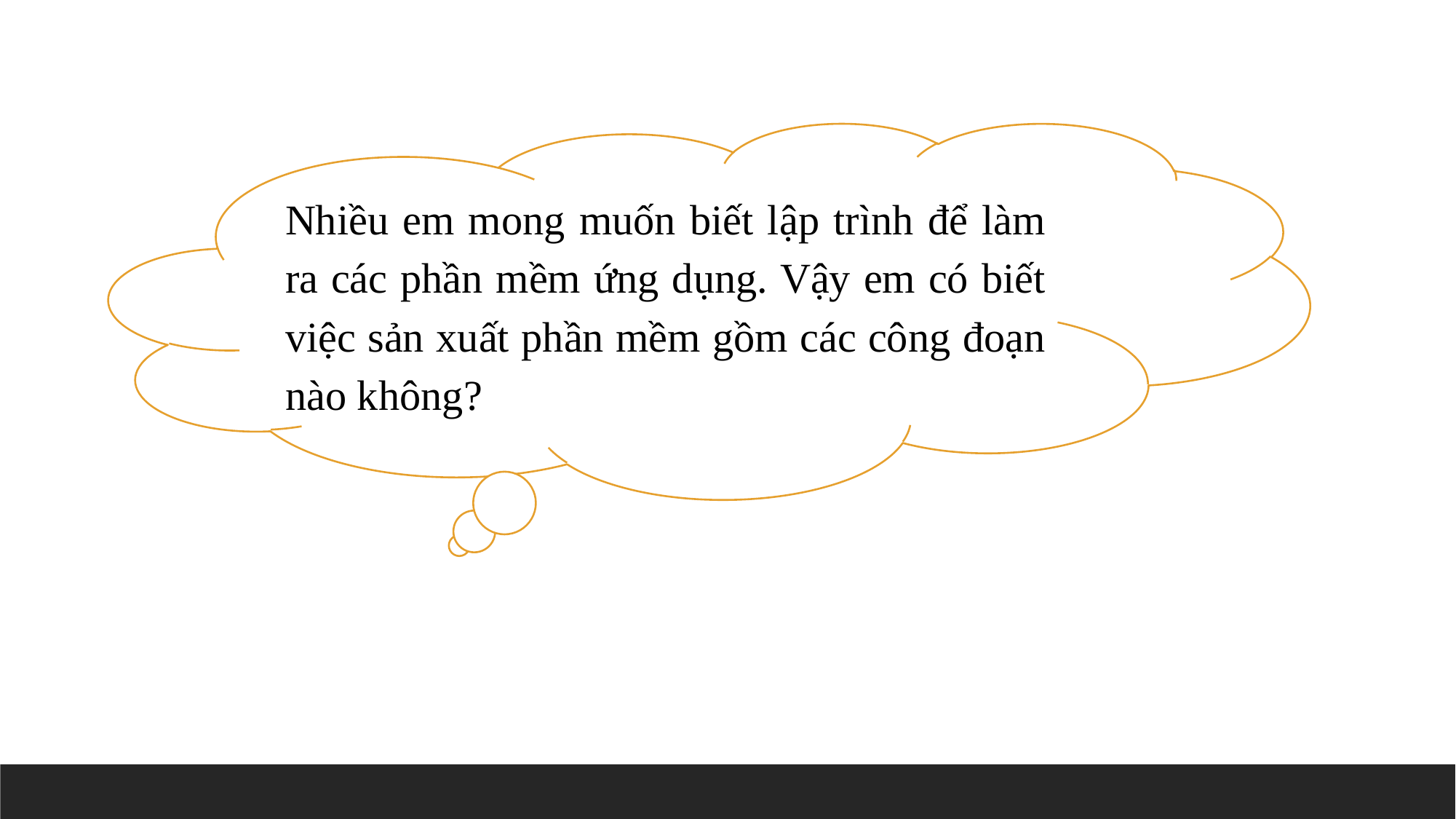

Nhiều em mong muốn biết lập trình để làm ra các phần mềm ứng dụng. Vậy em có biết việc sản xuất phần mềm gồm các công đoạn nào không?